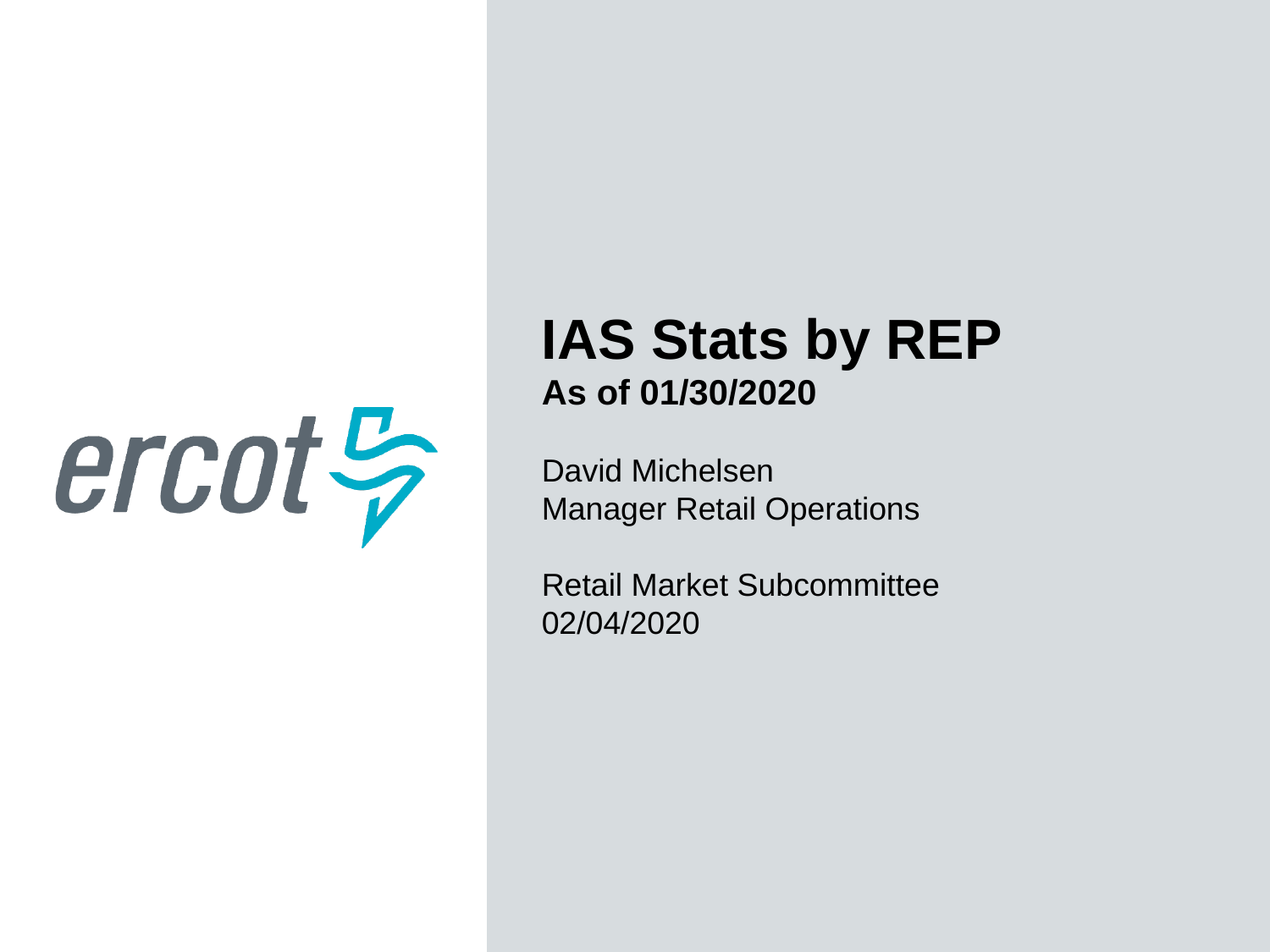

IAS Stats by REP
As of 01/30/2020

David Michelsen
Manager Retail Operations

Retail Market Subcommittee
02/04/2020